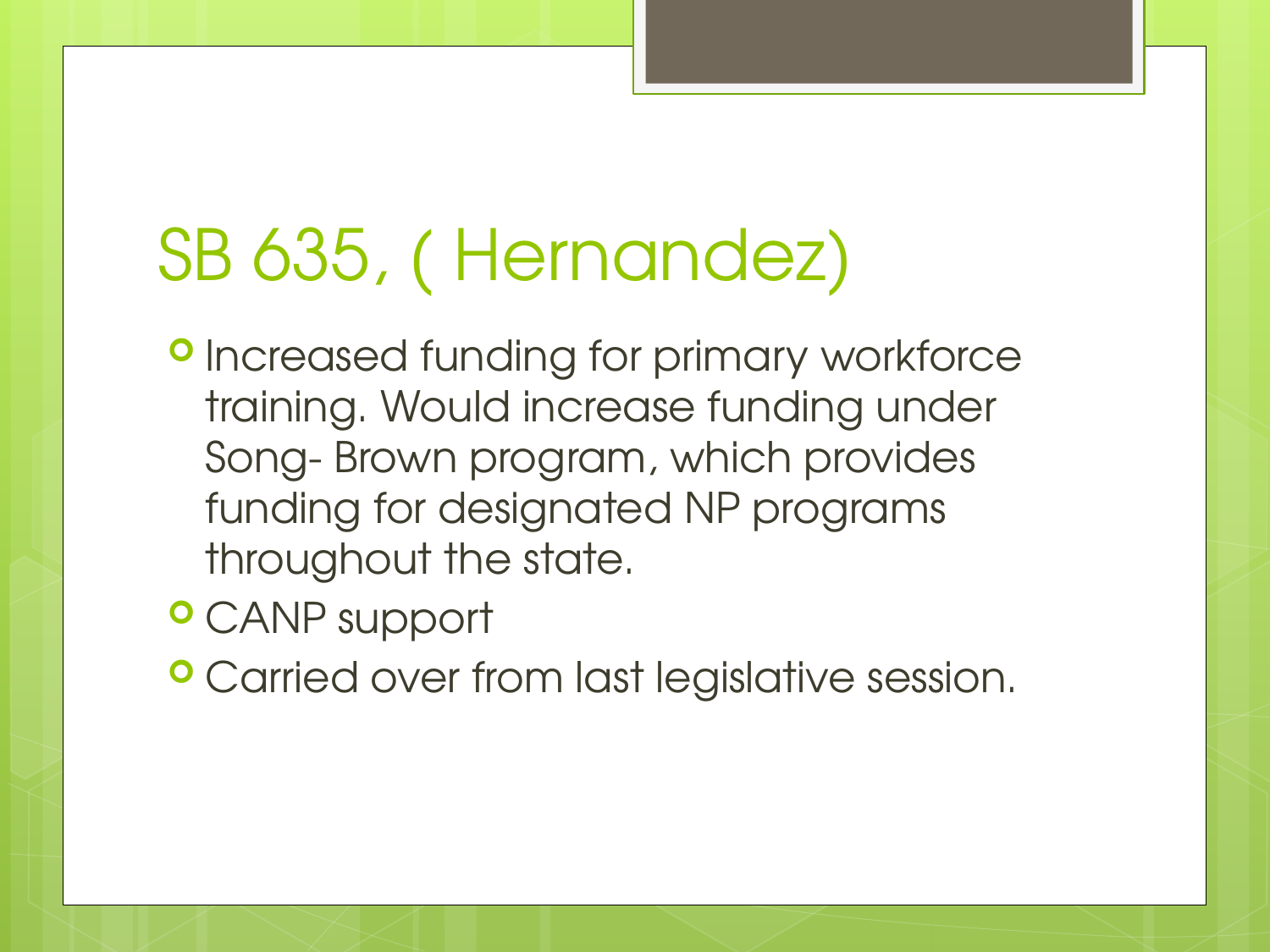

# SB 635, ( Hernandez)
Increased funding for primary workforce training. Would increase funding under Song- Brown program, which provides funding for designated NP programs throughout the state.
CANP support
Carried over from last legislative session.